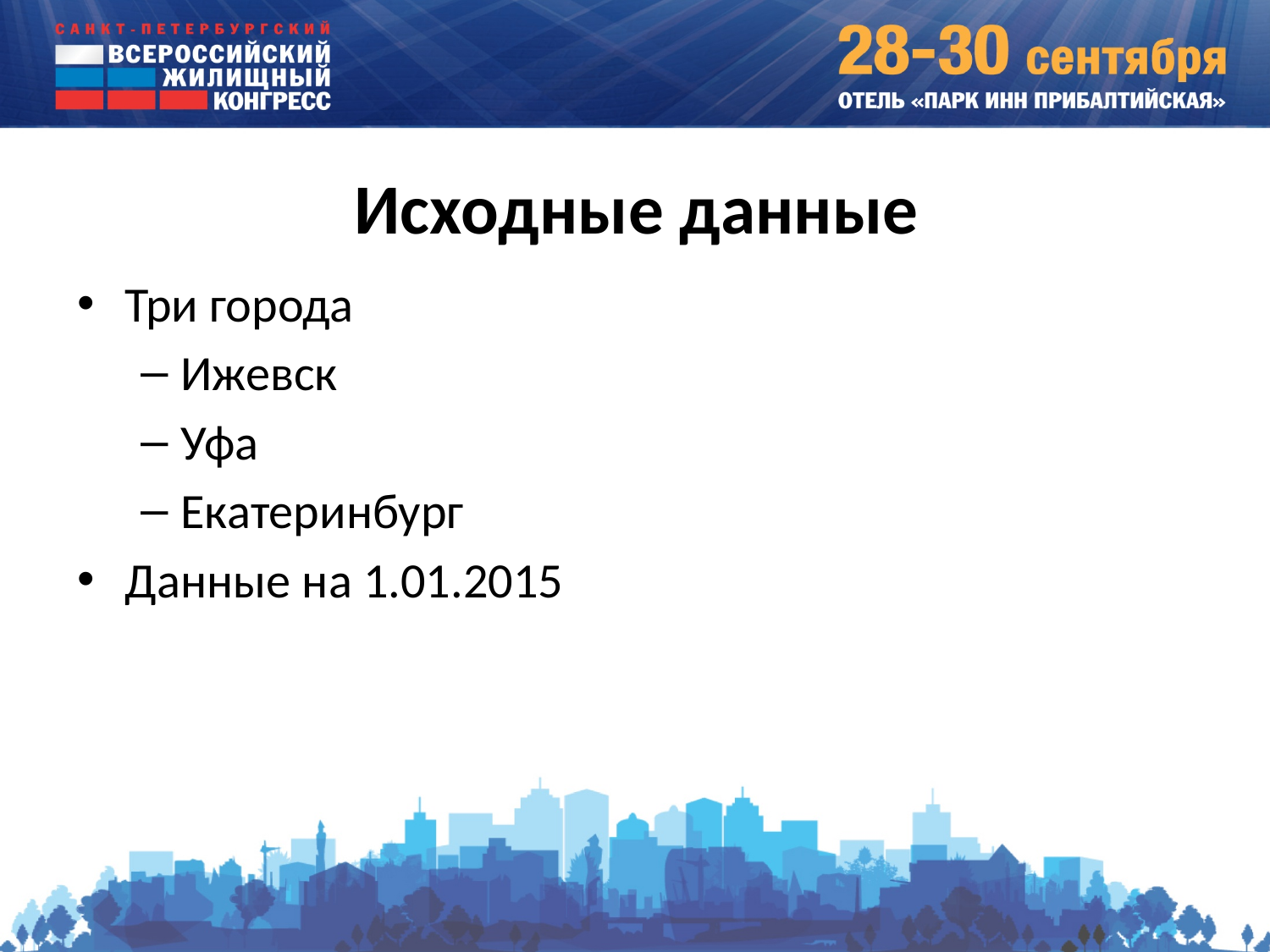

# Исходные данные
Три города
Ижевск
Уфа
Екатеринбург
Данные на 1.01.2015